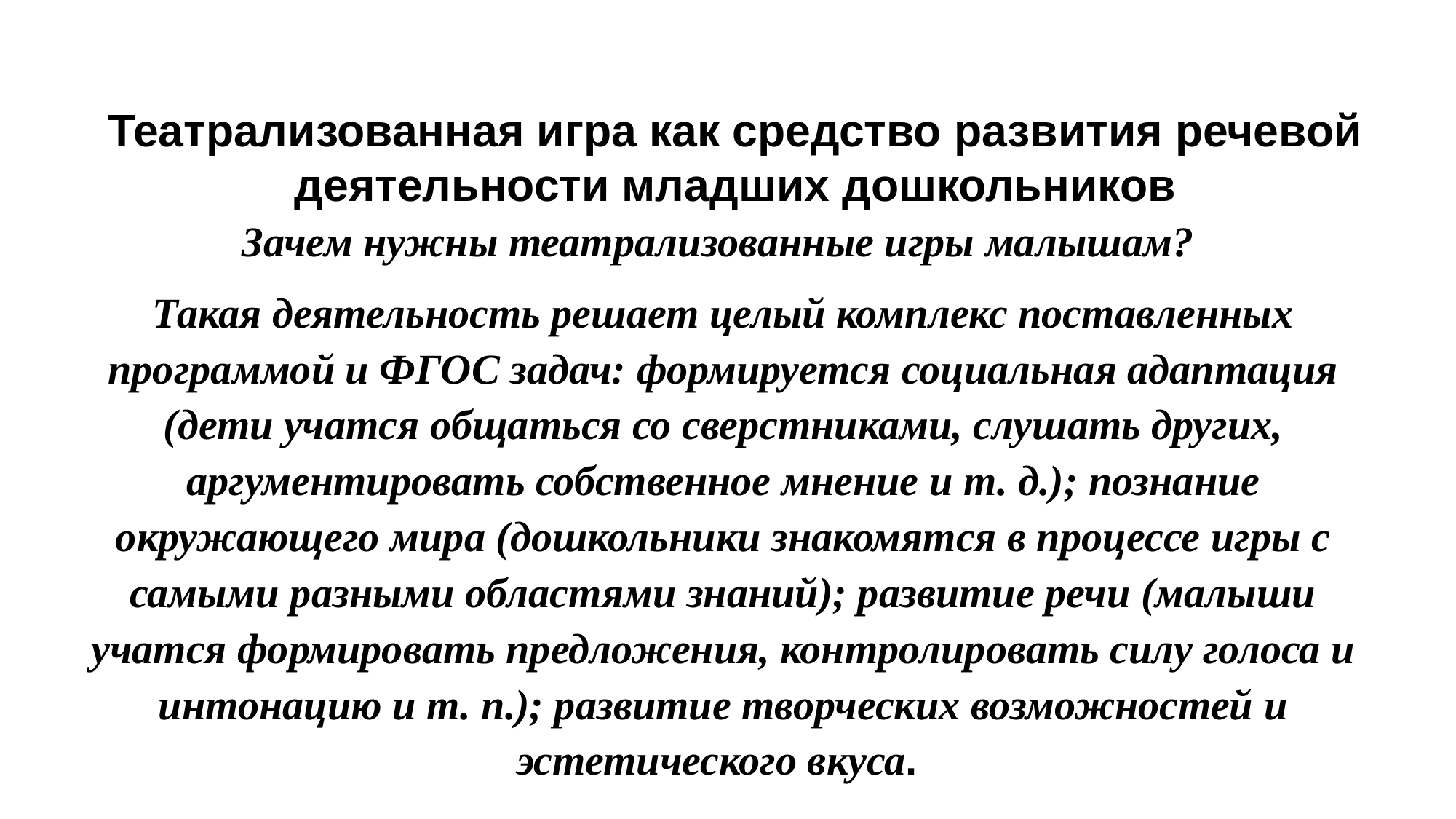

# Театрализованная игра как средство развития речевой деятельности младших дошкольников
Зачем нужны театрализованные игры малышам?
Такая деятельность решает целый комплекс поставленных программой и ФГОС задач: формируется социальная адаптация (дети учатся общаться со сверстниками, слушать других, аргументировать собственное мнение и т. д.); познание окружающего мира (дошкольники знакомятся в процессе игры с самыми разными областями знаний); развитие речи (малыши учатся формировать предложения, контролировать силу голоса и интонацию и т. п.); развитие творческих возможностей и эстетического вкуса.